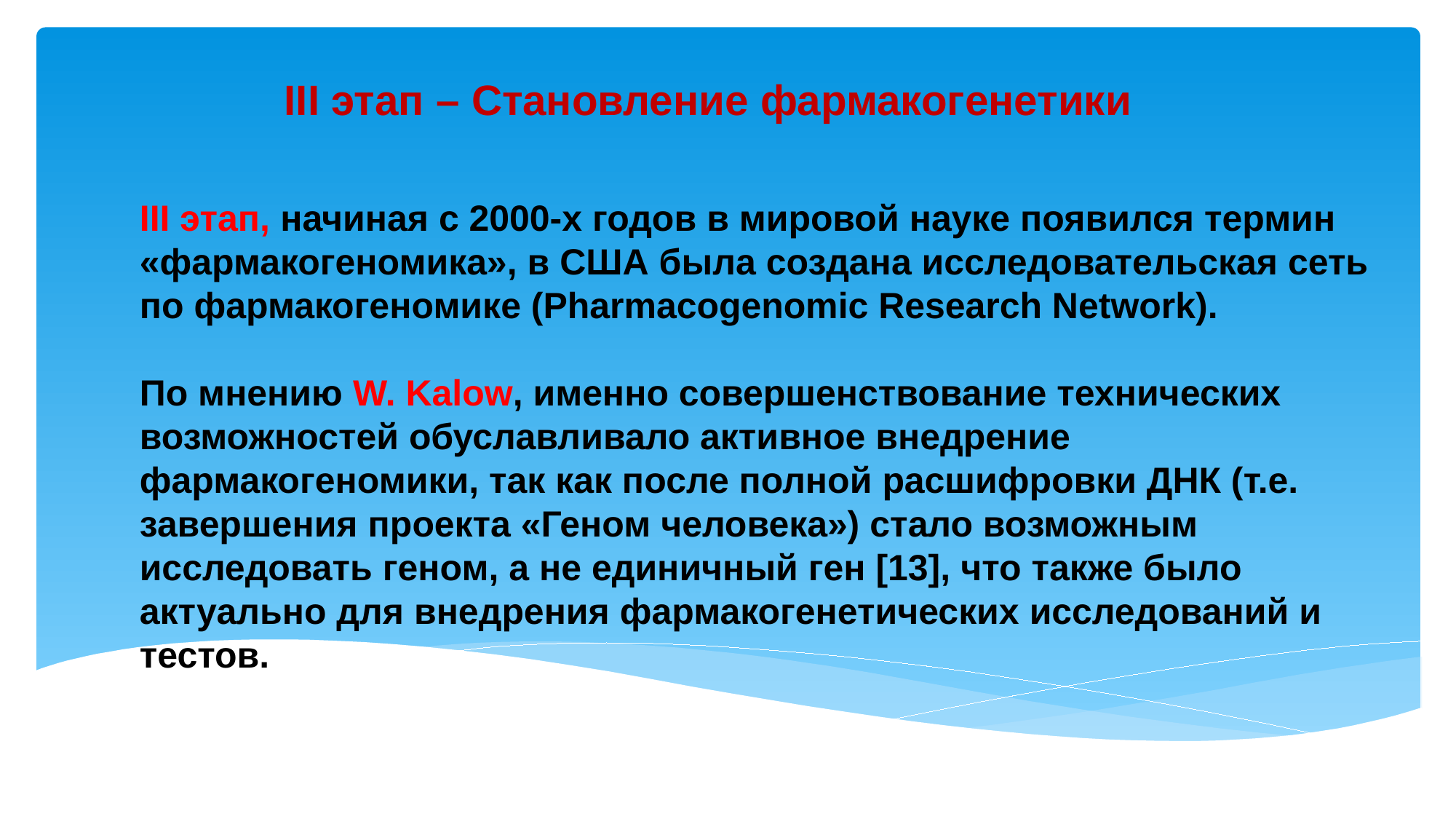

III этап – Становление фармакогенетики
III этап, начиная с 2000-х годов в мировой науке появился термин «фармакогеномика», в США была создана исследовательская сеть по фармакогеномике (Pharmacogenomic Research Network).

По мнению W. Kalow, именно совершенствование технических возможностей обуславливало активное внедрение фармакогеномики, так как после полной расшифровки ДНК (т.е.
завершения проекта «Геном человека») стало возможным исследовать геном, а не единичный ген [13], что также было актуально для внедрения фармакогенетических исследований и тестов.